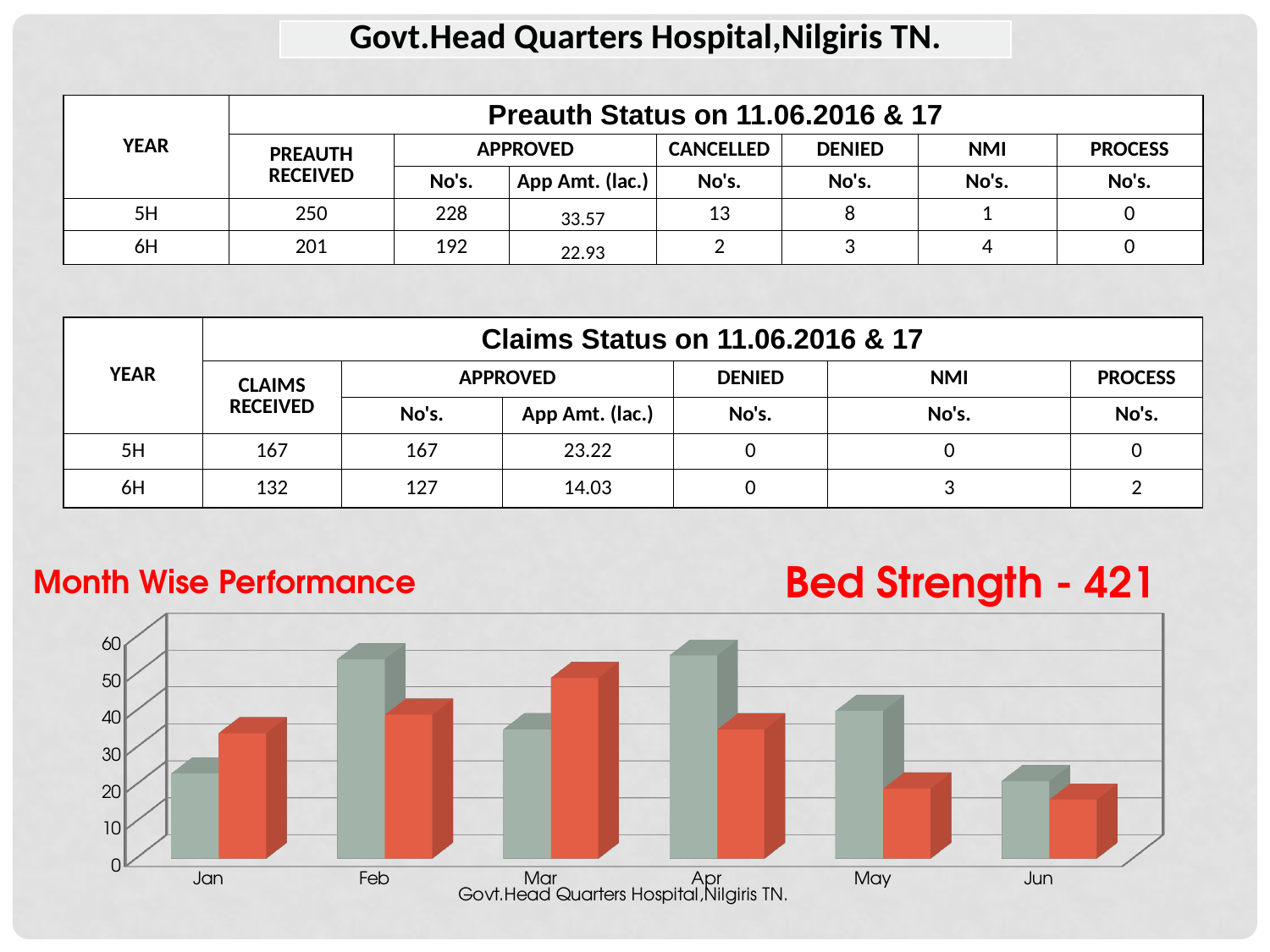

| Govt.Head Quarters Hospital,Nilgiris TN. |
| --- |
| YEAR | Preauth Status on 11.06.2016 & 17 |  |  |  |  |  |  |
| --- | --- | --- | --- | --- | --- | --- | --- |
|  | PREAUTH RECEIVED | APPROVED |  | CANCELLED | DENIED | NMI | PROCESS |
|  |  | No's. | App Amt. (lac.) | No's. | No's. | No's. | No's. |
| 5H | 250 | 228 | 33.57 | 13 | 8 | 1 | 0 |
| 6H | 201 | 192 | 22.93 | 2 | 3 | 4 | 0 |
| YEAR | Claims Status on 11.06.2016 & 17 |  |  |  |  |  |
| --- | --- | --- | --- | --- | --- | --- |
|  | CLAIMS RECEIVED | APPROVED |  | DENIED | NMI | PROCESS |
|  |  | No's. | App Amt. (lac.) | No's. | No's. | No's. |
| 5H | 167 | 167 | 23.22 | 0 | 0 | 0 |
| 6H | 132 | 127 | 14.03 | 0 | 3 | 2 |
Bed Strength - 421
Month Wise Performance

[unsupported chart]